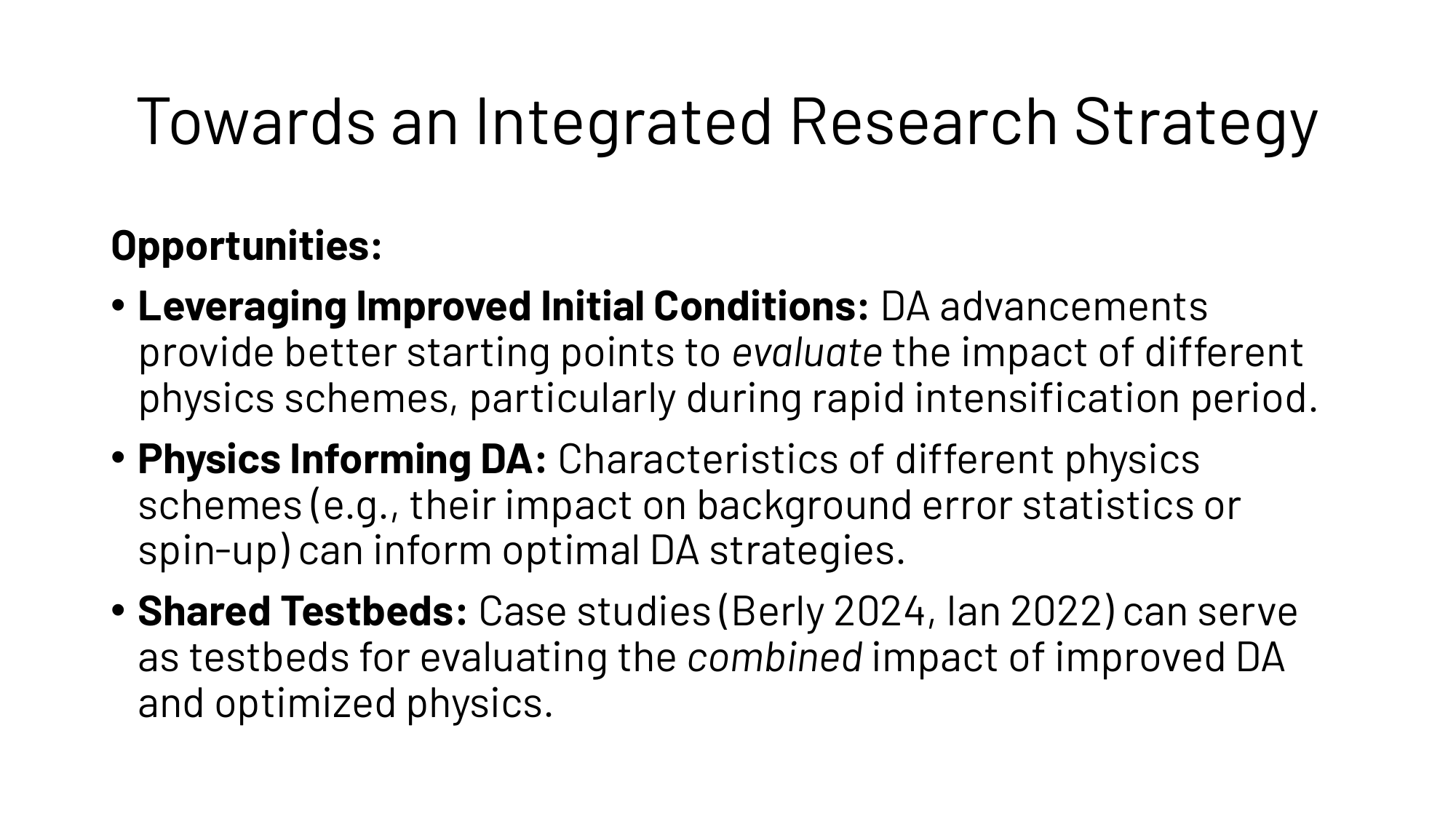

# Towards an Integrated Research Strategy
Opportunities:
Leveraging Improved Initial Conditions: DA advancements provide better starting points to evaluate the impact of different physics schemes, particularly during rapid intensification period.
Physics Informing DA: Characteristics of different physics schemes (e.g., their impact on background error statistics or spin-up) can inform optimal DA strategies.
Shared Testbeds: Case studies (Berly 2024, Ian 2022) can serve as testbeds for evaluating the combined impact of improved DA and optimized physics.